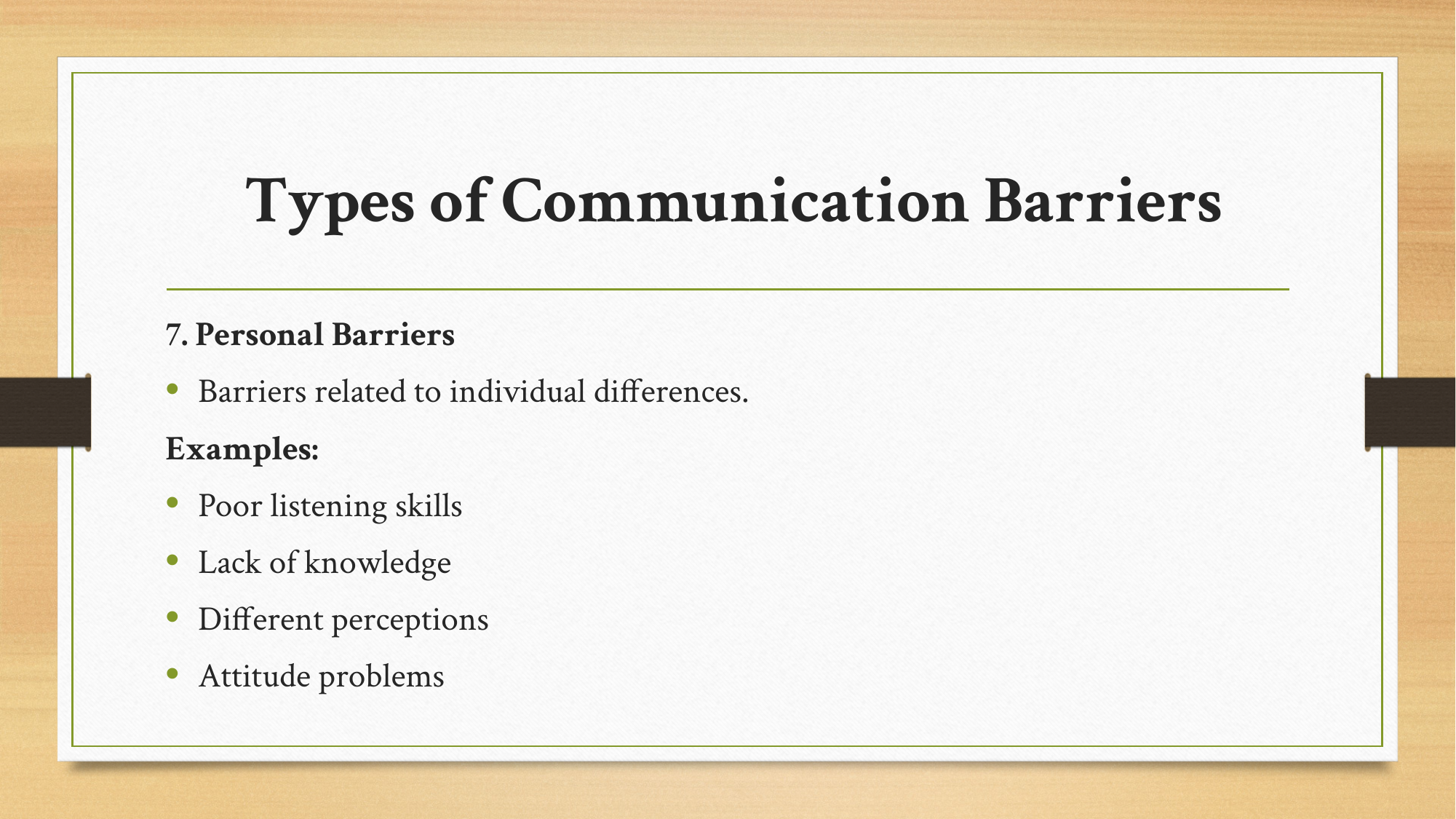

# Types of Communication Barriers
7. Personal Barriers
Barriers related to individual differences.
Examples:
	Poor listening skills
	Lack of knowledge
	Different perceptions
	Attitude problems